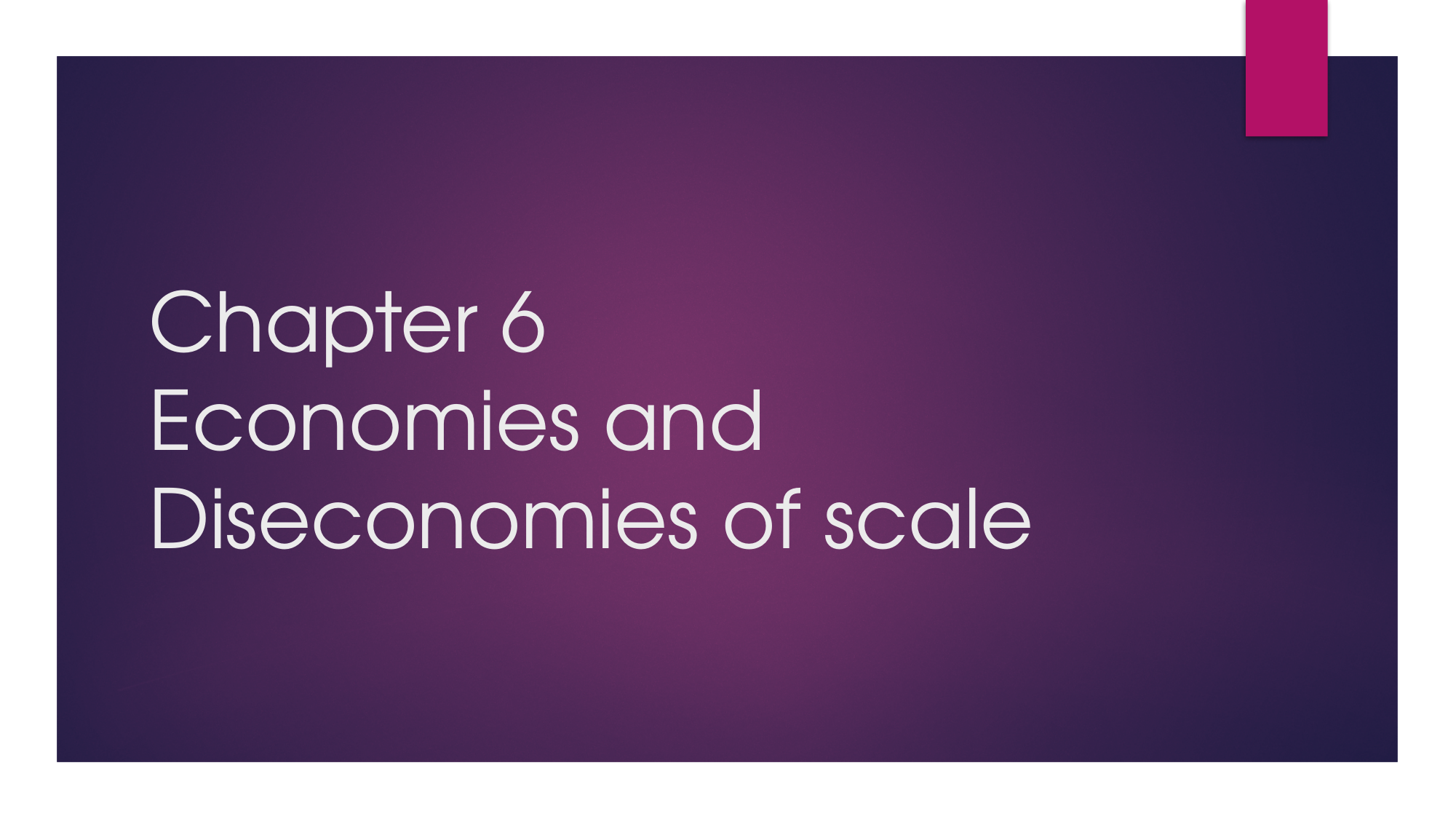

# Chapter 6 Economies and Diseconomies of scale